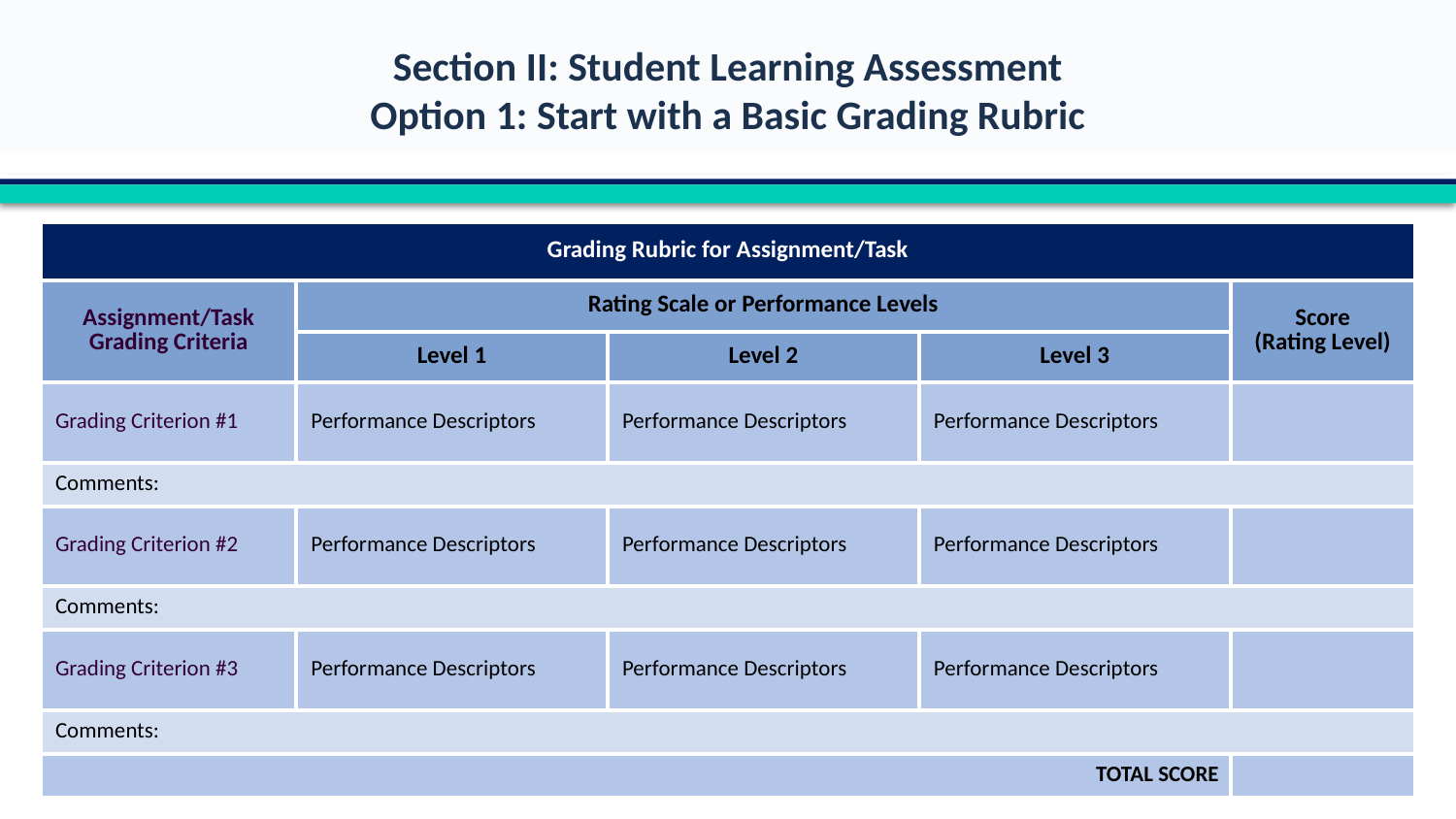

Section II: Student Learning Assessment
Option 1: Start with a Basic Grading Rubric
| Grading Rubric for Assignment/Task |  |  |  |  |
| --- | --- | --- | --- | --- |
| Assignment/Task Grading Criteria | Rating Scale or Performance Levels |  |  | Score (Rating Level) |
|  | Level 1 | Level 2 | Level 3 |  |
| Grading Criterion #1 | Performance Descriptors | Performance Descriptors | Performance Descriptors |  |
| Comments: |  |  |  |  |
| Grading Criterion #2 | Performance Descriptors | Performance Descriptors | Performance Descriptors |  |
| Comments: |  |  |  |  |
| Grading Criterion #3 | Performance Descriptors | Performance Descriptors | Performance Descriptors |  |
| Comments: |  |  |  |  |
| TOTAL SCORE |  |  |  |  |